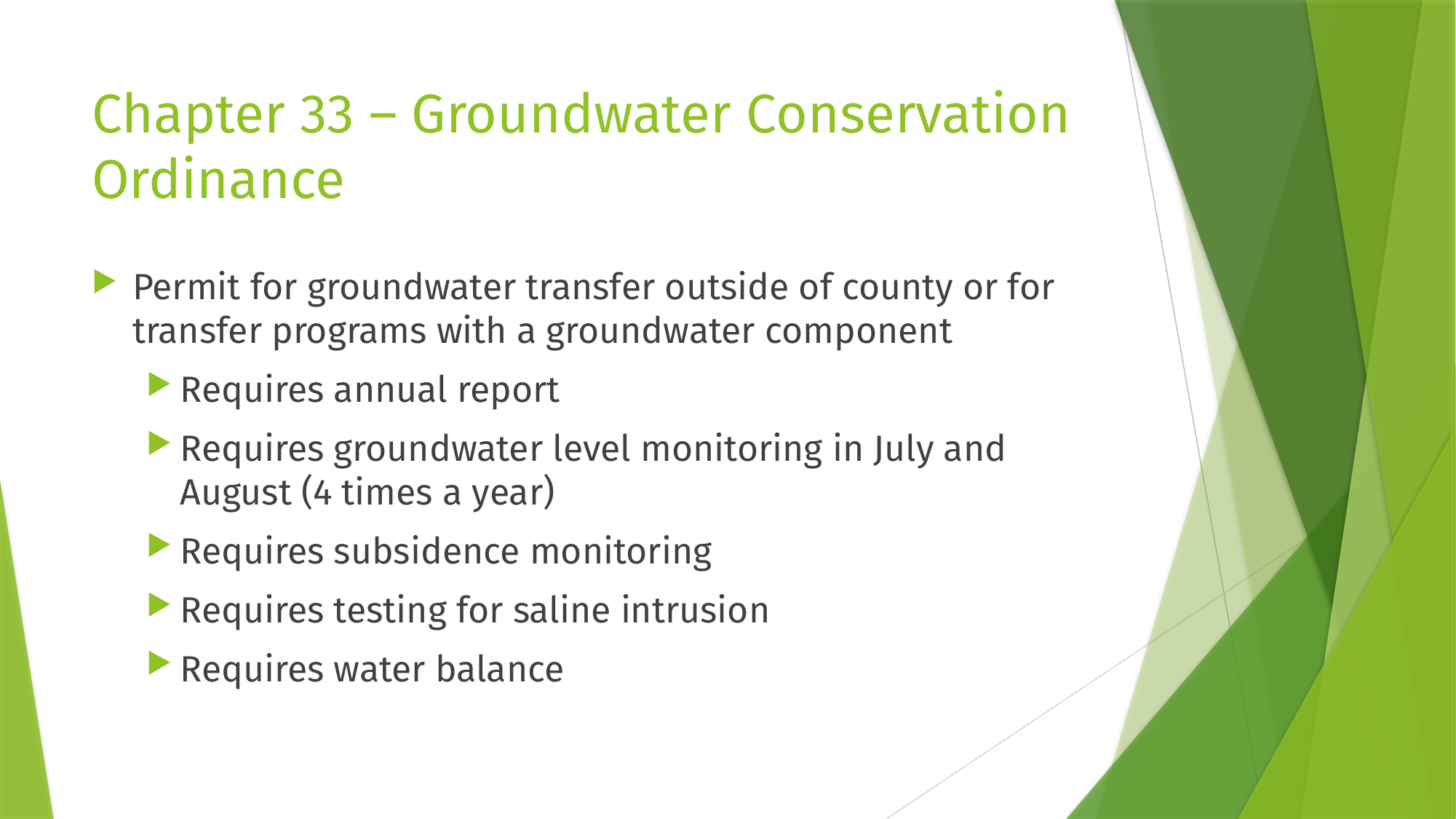

# Chapter 33 – Groundwater Conservation Ordinance
Permit for groundwater transfer outside of county or for transfer programs with a groundwater component
Requires annual report
Requires groundwater level monitoring in July and August (4 times a year)
Requires subsidence monitoring
Requires testing for saline intrusion
Requires water balance